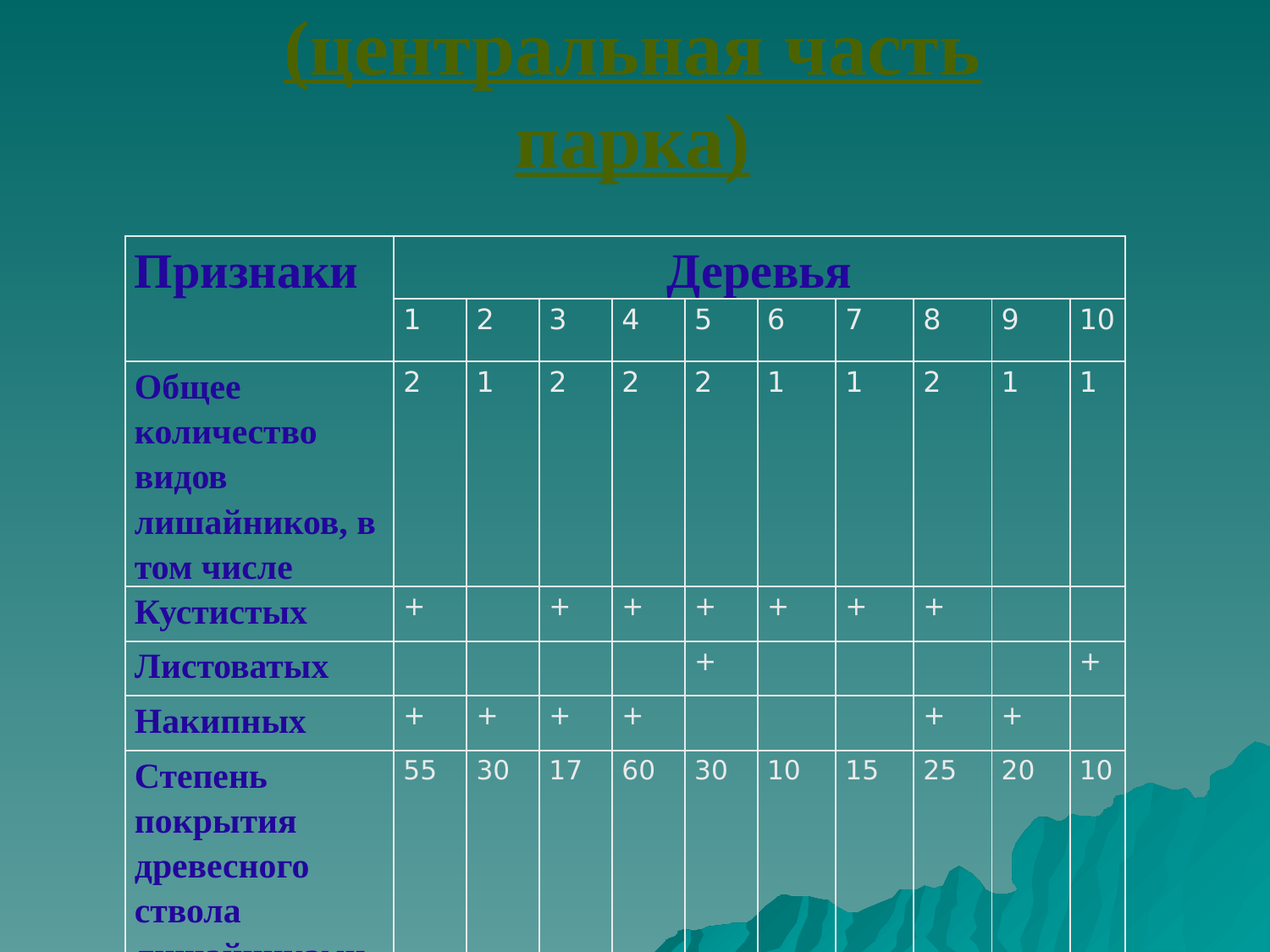

Таблица 2
(центральная часть парка)
| Признаки | Деревья |  |  |  |  |  |  |  |  |  |
| --- | --- | --- | --- | --- | --- | --- | --- | --- | --- | --- |
|  | 1 | 2 | 3 | 4 | 5 | 6 | 7 | 8 | 9 | 10 |
| Общее количество видов лишайников, в том числе | 2 | 1 | 2 | 2 | 2 | 1 | 1 | 2 | 1 | 1 |
| Кустистых | + |  | + | + | + | + | + | + |  |  |
| Листоватых |  |  |  |  | + |  |  |  |  | + |
| Накипных | + | + | + | + |  |  |  | + | + |  |
| Степень покрытия древесного ствола лишайниками, % | 55 | 30 | 17 | 60 | 30 | 10 | 15 | 25 | 20 | 10 |